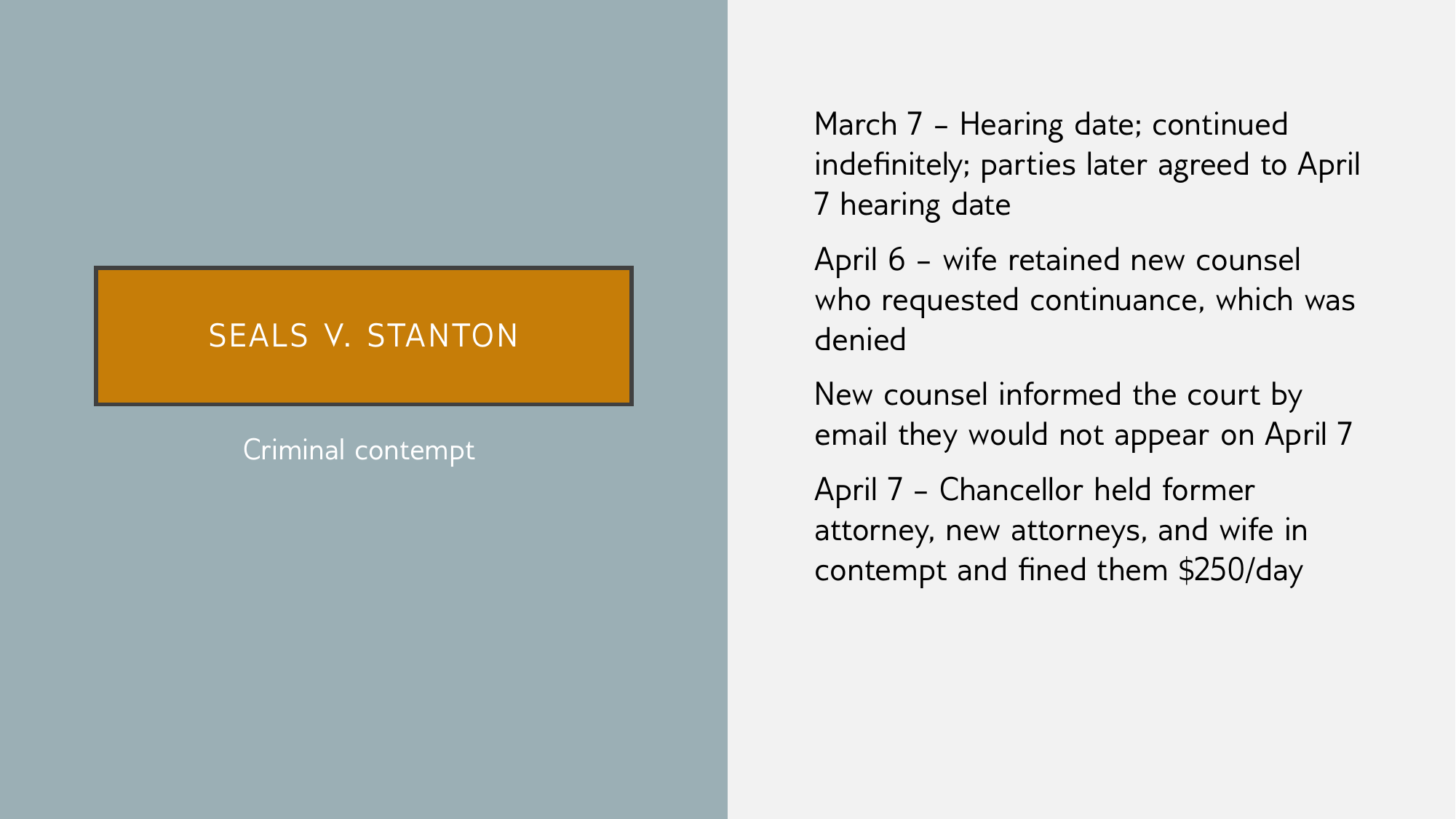

March 7 – Hearing date; continued indefinitely; parties later agreed to April 7 hearing date
April 6 – wife retained new counsel who requested continuance, which was denied
New counsel informed the court by email they would not appear on April 7
April 7 – Chancellor held former attorney, new attorneys, and wife in contempt and fined them $250/day

# Seals v. stanton
Criminal contempt